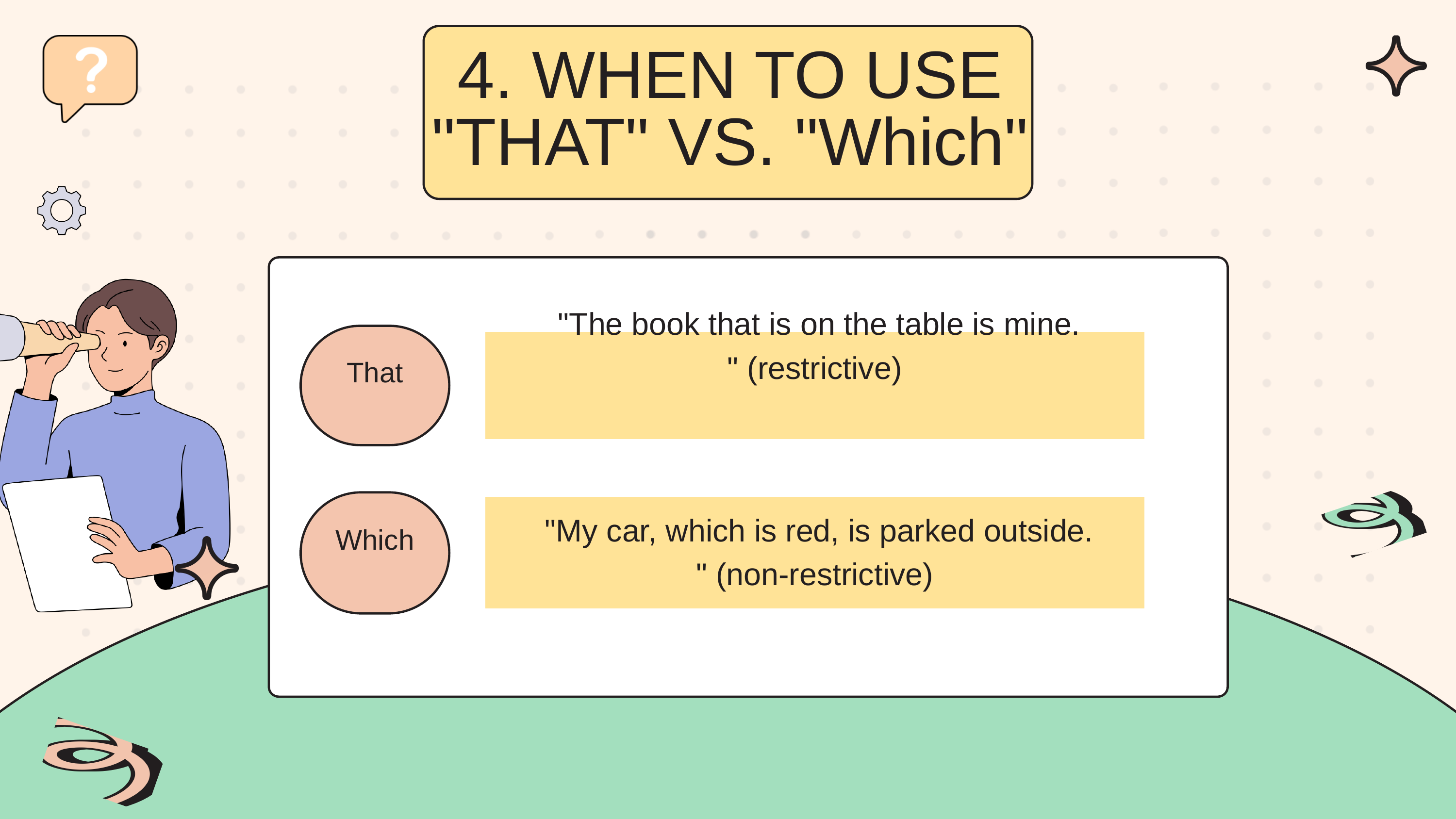

4. WHEN TO USE
"THAT" VS. "Which"

That

 "The book that is on the table is mine.
" (restrictive)

Which

 "My car, which is red, is parked outside.
" (non-restrictive)